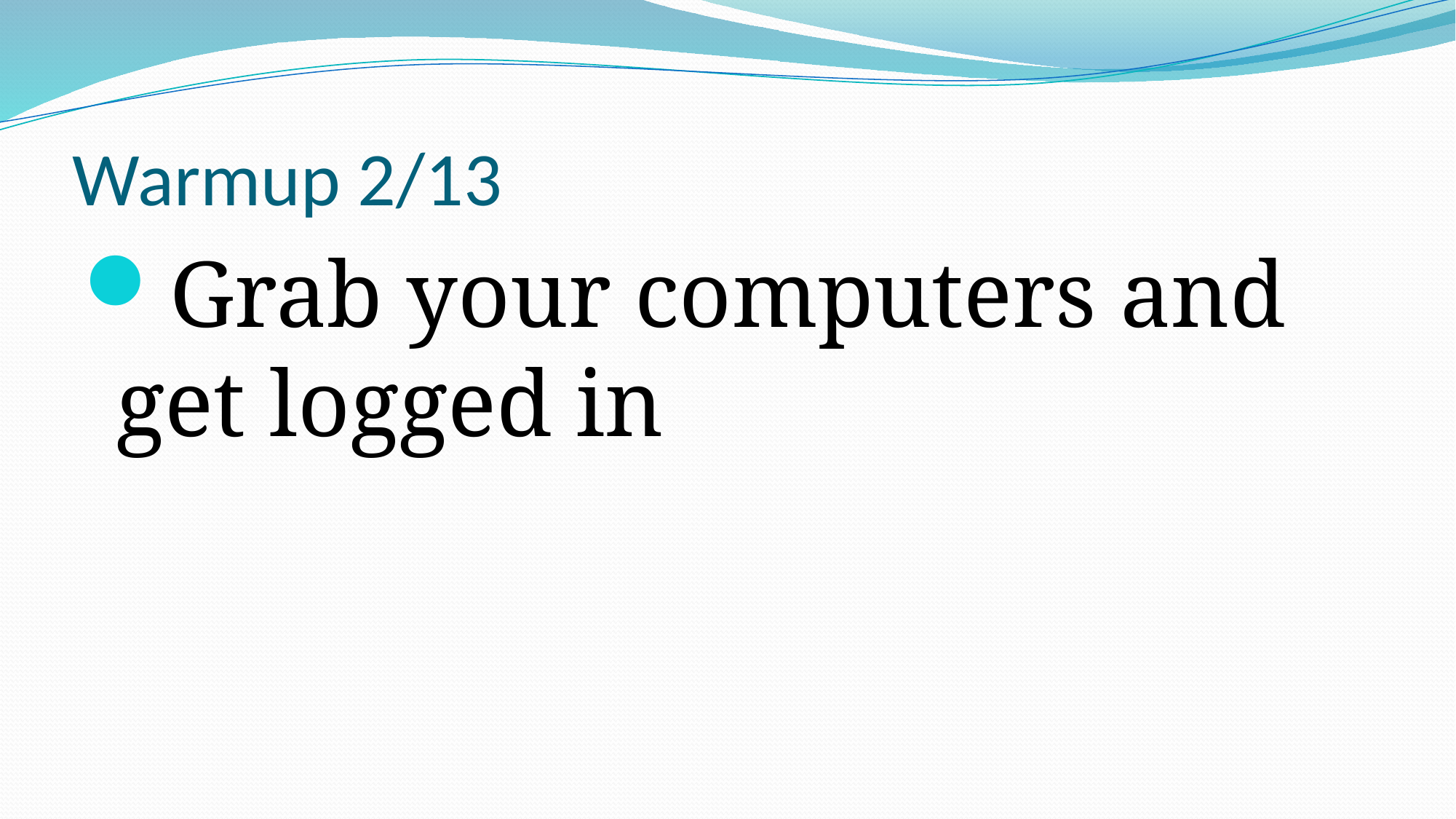

# Warmup 2/13
Grab your computers and get logged in